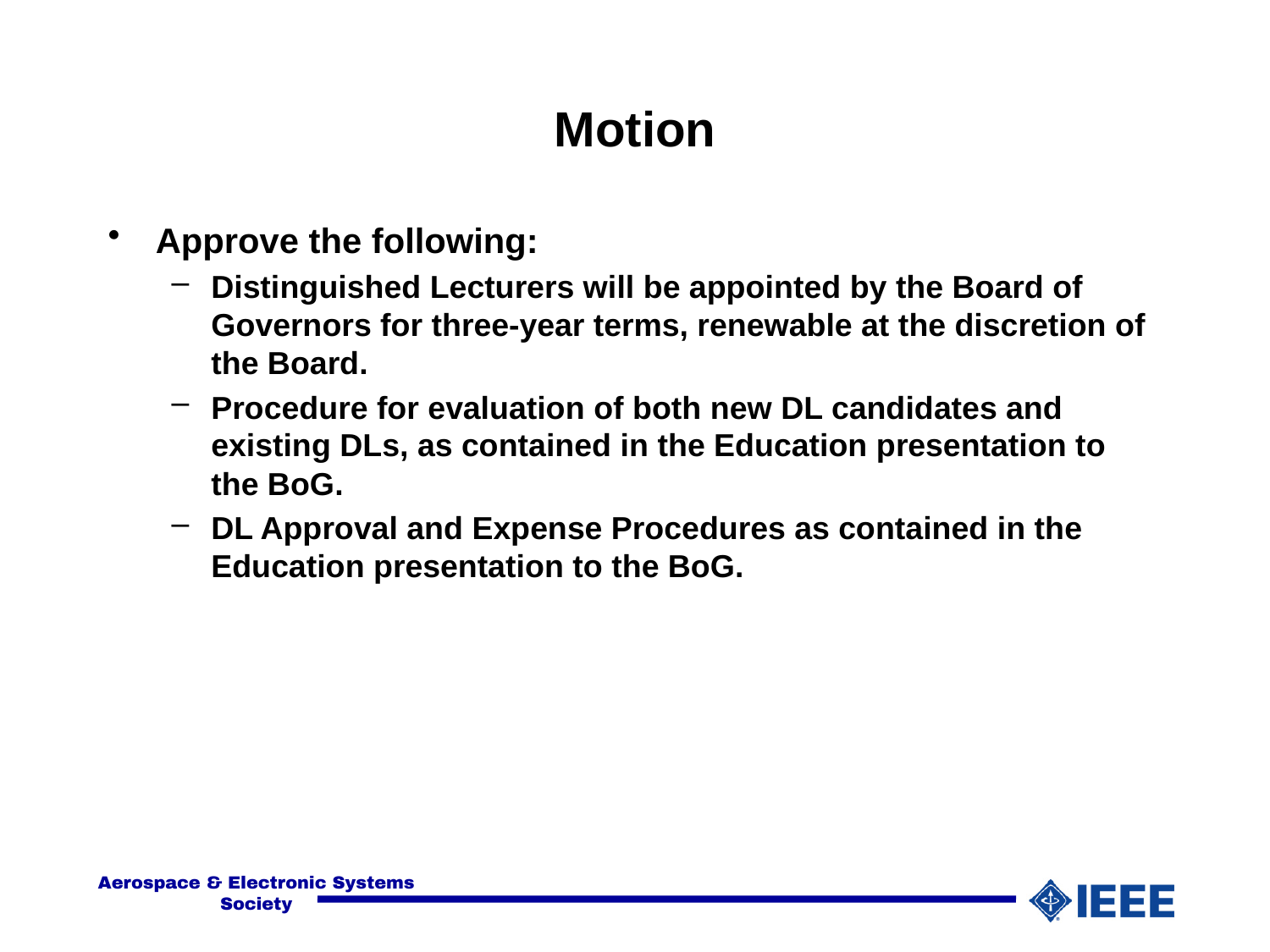

# Motion
Approve the following:
Distinguished Lecturers will be appointed by the Board of Governors for three-year terms, renewable at the discretion of the Board.
Procedure for evaluation of both new DL candidates and existing DLs, as contained in the Education presentation to the BoG.
DL Approval and Expense Procedures as contained in the Education presentation to the BoG.